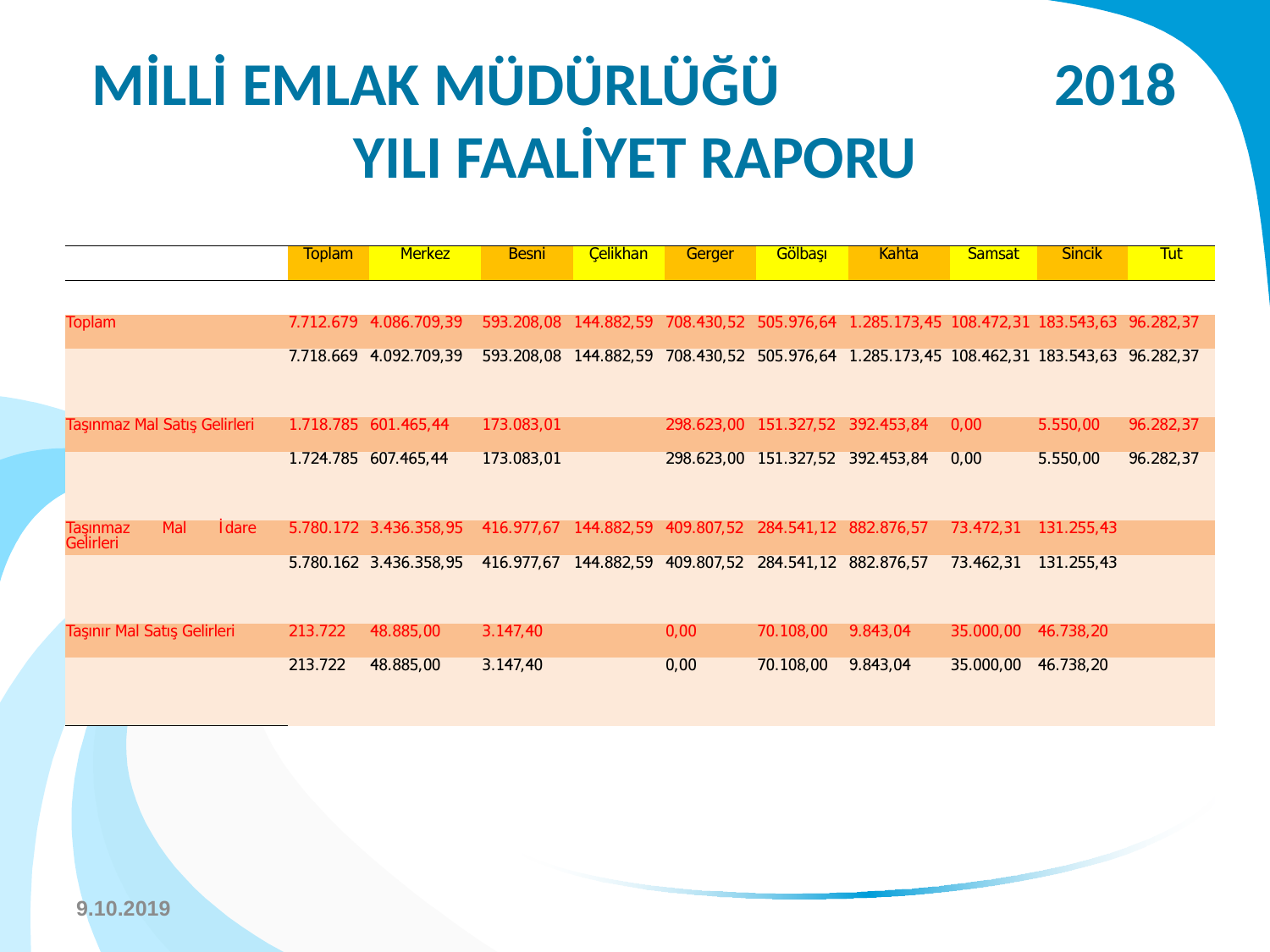

# MİLLİ EMLAK MÜDÜRLÜĞÜ                    2018 YILI FAALİYET RAPORU
|  |  | Toplam | Merkez | Besni | Çelikhan | Gerger | Gölbaşı | Kahta | Samsat | Sincik | Tut |
| --- | --- | --- | --- | --- | --- | --- | --- | --- | --- | --- | --- |
|  |  |  |  |  |  |  |  |  |  |  |  |
| Toplam |  | 7.712.679 | 4.086.709,39 | 593.208,08 | 144.882,59 | 708.430,52 | 505.976,64 | 1.285.173,45 | 108.472,31 | 183.543,63 | 96.282,37 |
|  |  | 7.718.669 | 4.092.709,39 | 593.208,08 | 144.882,59 | 708.430,52 | 505.976,64 | 1.285.173,45 | 108.462,31 | 183.543,63 | 96.282,37 |
|  |  |  |  |  |  |  |  |  |  |  |  |
| Taşınmaz Mal Satış Gelirleri |  | 1.718.785 | 601.465,44 | 173.083,01 |  | 298.623,00 | 151.327,52 | 392.453,84 | 0,00 | 5.550,00 | 96.282,37 |
|  |  | 1.724.785 | 607.465,44 | 173.083,01 |  | 298.623,00 | 151.327,52 | 392.453,84 | 0,00 | 5.550,00 | 96.282,37 |
|  |  |  |  |  |  |  |  |  |  |  |  |
| Taşınmaz Mal İdare Gelirleri |  | 5.780.172 | 3.436.358,95 | 416.977,67 | 144.882,59 | 409.807,52 | 284.541,12 | 882.876,57 | 73.472,31 | 131.255,43 |  |
|  |  | 5.780.162 | 3.436.358,95 | 416.977,67 | 144.882,59 | 409.807,52 | 284.541,12 | 882.876,57 | 73.462,31 | 131.255,43 |  |
|  |  |  |  |  |  |  |  |  |  |  |  |
| Taşınır Mal Satış Gelirleri |  | 213.722 | 48.885,00 | 3.147,40 |  | 0,00 | 70.108,00 | 9.843,04 | 35.000,00 | 46.738,20 |  |
|  |  | 213.722 | 48.885,00 | 3.147,40 |  | 0,00 | 70.108,00 | 9.843,04 | 35.000,00 | 46.738,20 |  |
|  |  |  |  |  |  |  |  |  |  |  |  |
9.10.2019